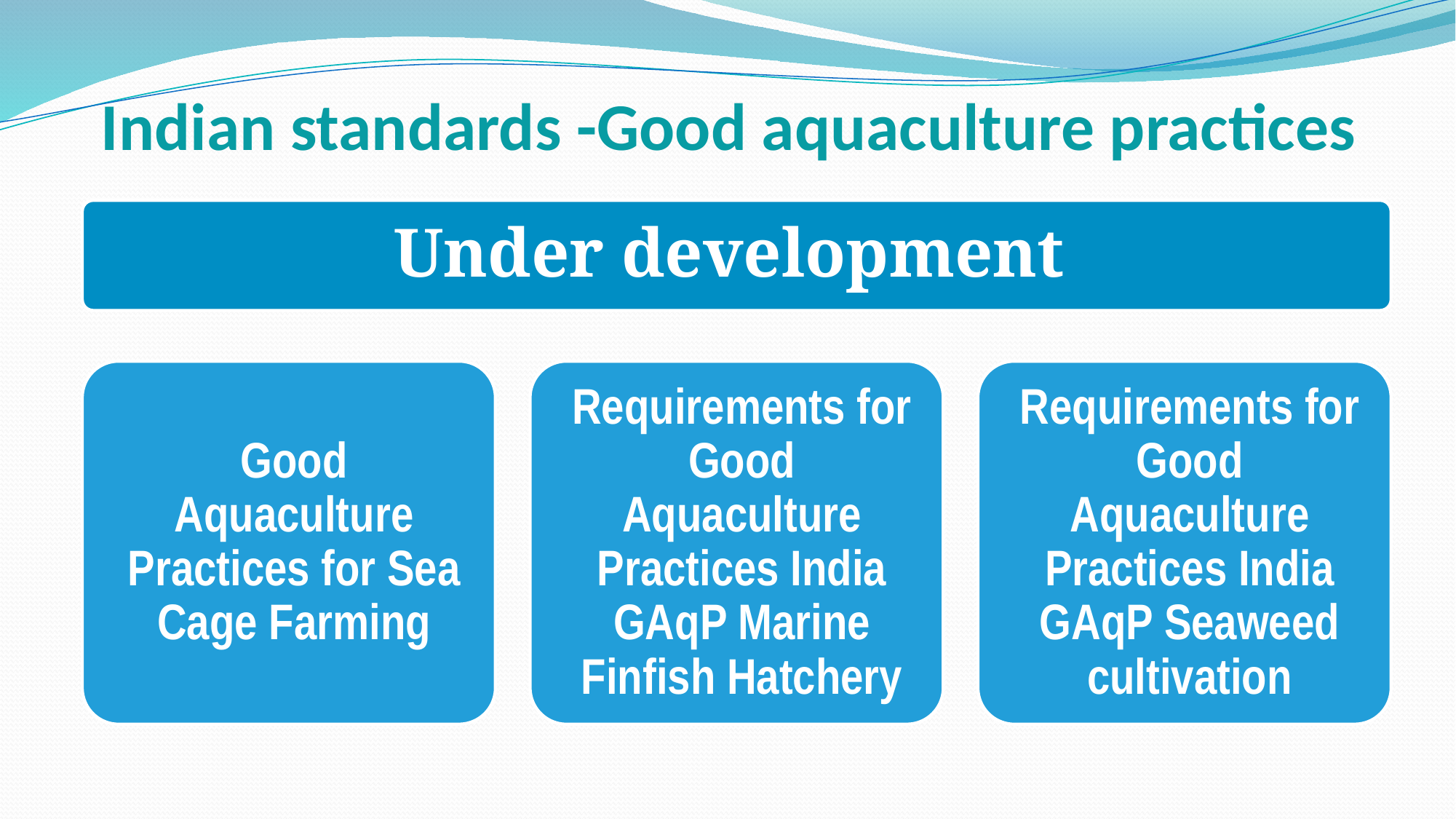

# Indian standards -Good aquaculture practices
Under development
Good Aquaculture Practices for Sea Cage Farming
Requirements for Good Aquaculture Practices India GAqP Marine Finfish Hatchery
Requirements for Good Aquaculture Practices India GAqP Seaweed cultivation